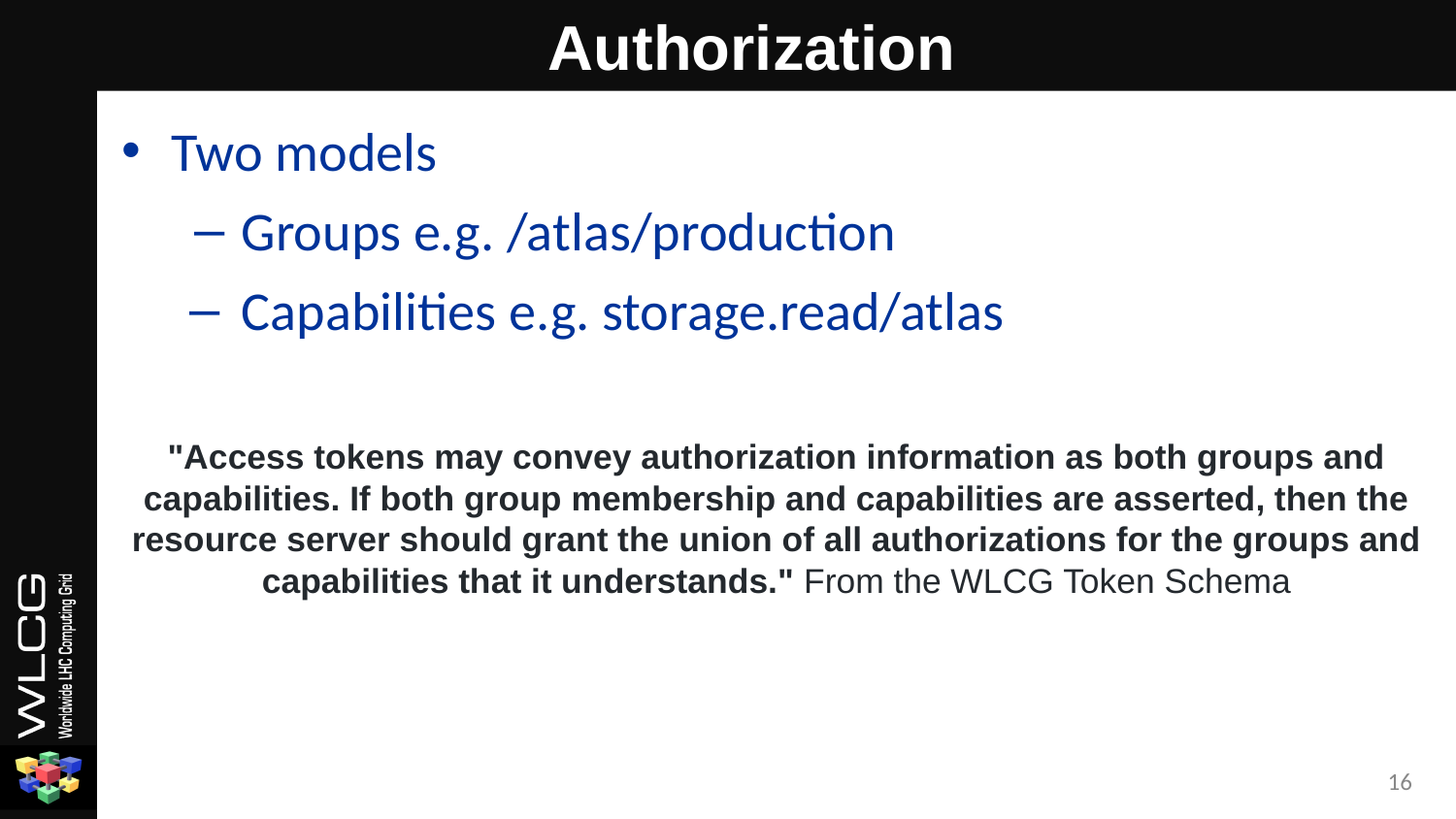

# Authorization
Two models
Groups e.g. /atlas/production
Capabilities e.g. storage.read/atlas

"Access tokens may convey authorization information as both groups and capabilities. If both group membership and capabilities are asserted, then the resource server should grant the union of all authorizations for the groups and capabilities that it understands." From the WLCG Token Schema
16